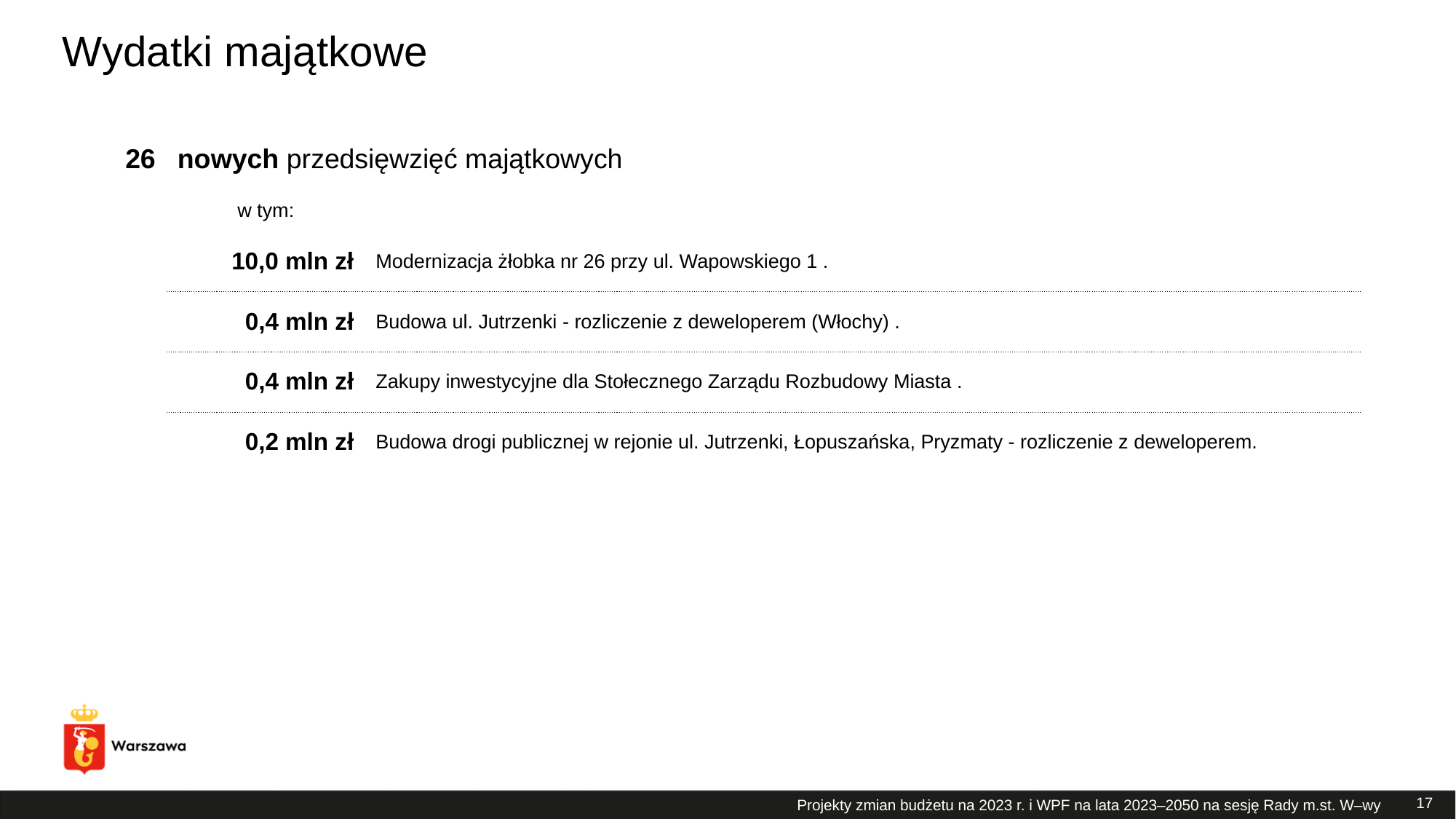

# Wydatki majątkowe
| 26 | nowych przedsięwzięć majątkowych |  |
| --- | --- | --- |
|  | w tym: |  |
|  | 10,0 mln zł | Modernizacja żłobka nr 26 przy ul. Wapowskiego 1 . |
|  | 0,4 mln zł | Budowa ul. Jutrzenki - rozliczenie z deweloperem (Włochy) . |
|  | 0,4 mln zł | Zakupy inwestycyjne dla Stołecznego Zarządu Rozbudowy Miasta . |
|  | 0,2 mln zł | Budowa drogi publicznej w rejonie ul. Jutrzenki, Łopuszańska, Pryzmaty - rozliczenie z deweloperem. |
17
Projekty zmian budżetu na 2023 r. i WPF na lata 2023–2050 na sesję Rady m.st. W–wy